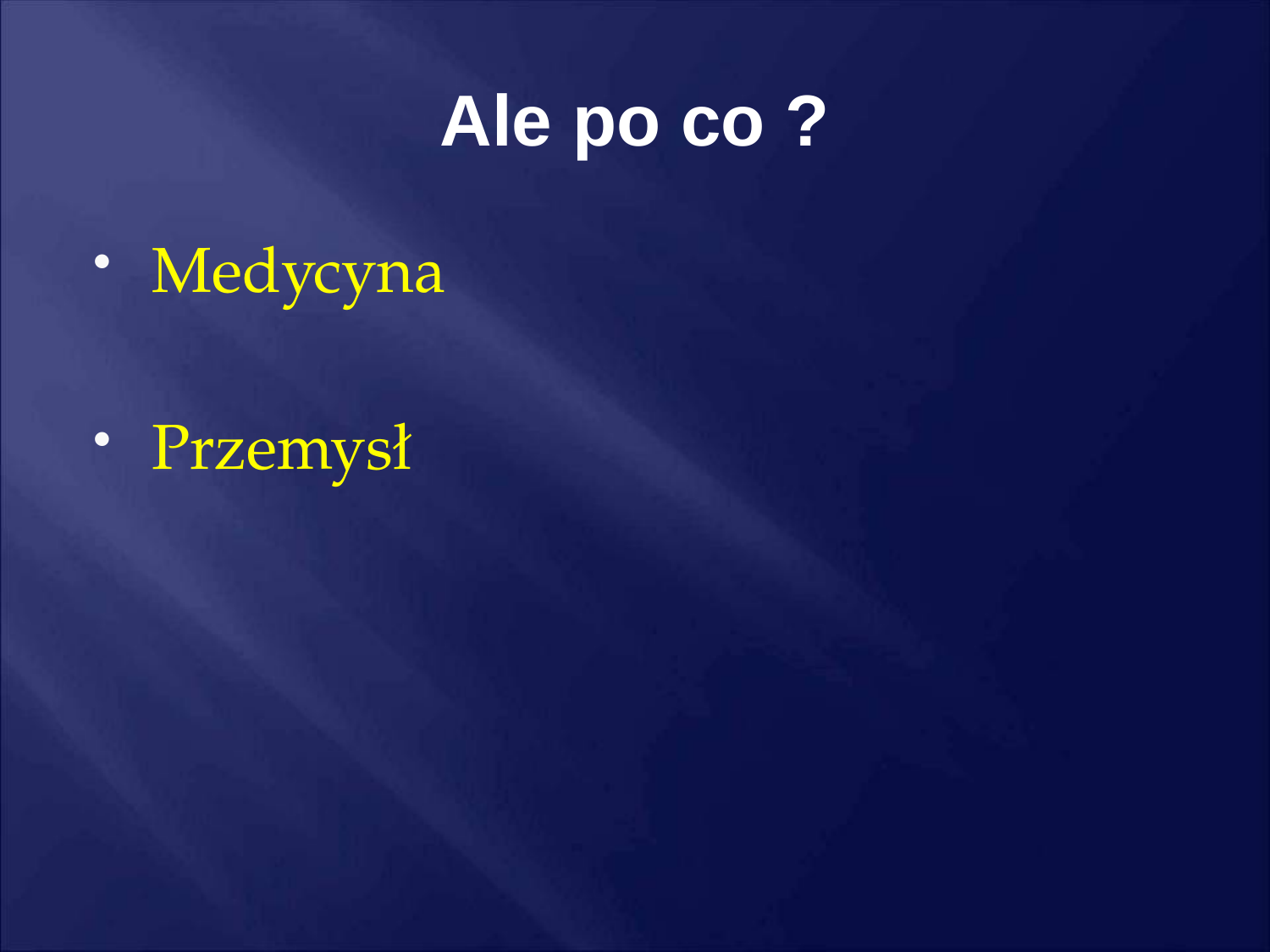

# Ale po co ?
Medycyna

Przemysł